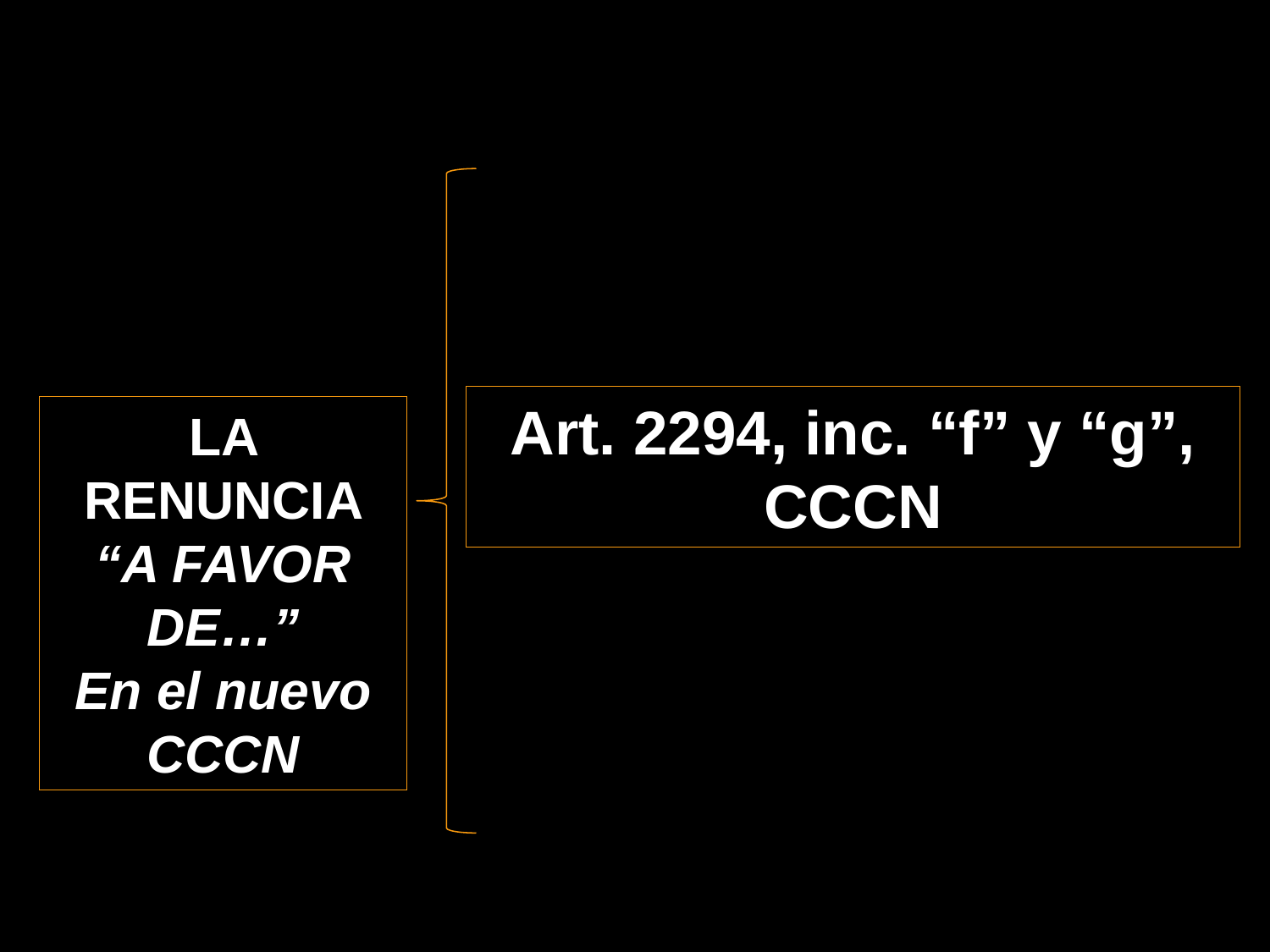

Art. 2294, inc. “f” y “g”, CCCN
LA RENUNCIA “A FAVOR DE…”
En el nuevo CCCN